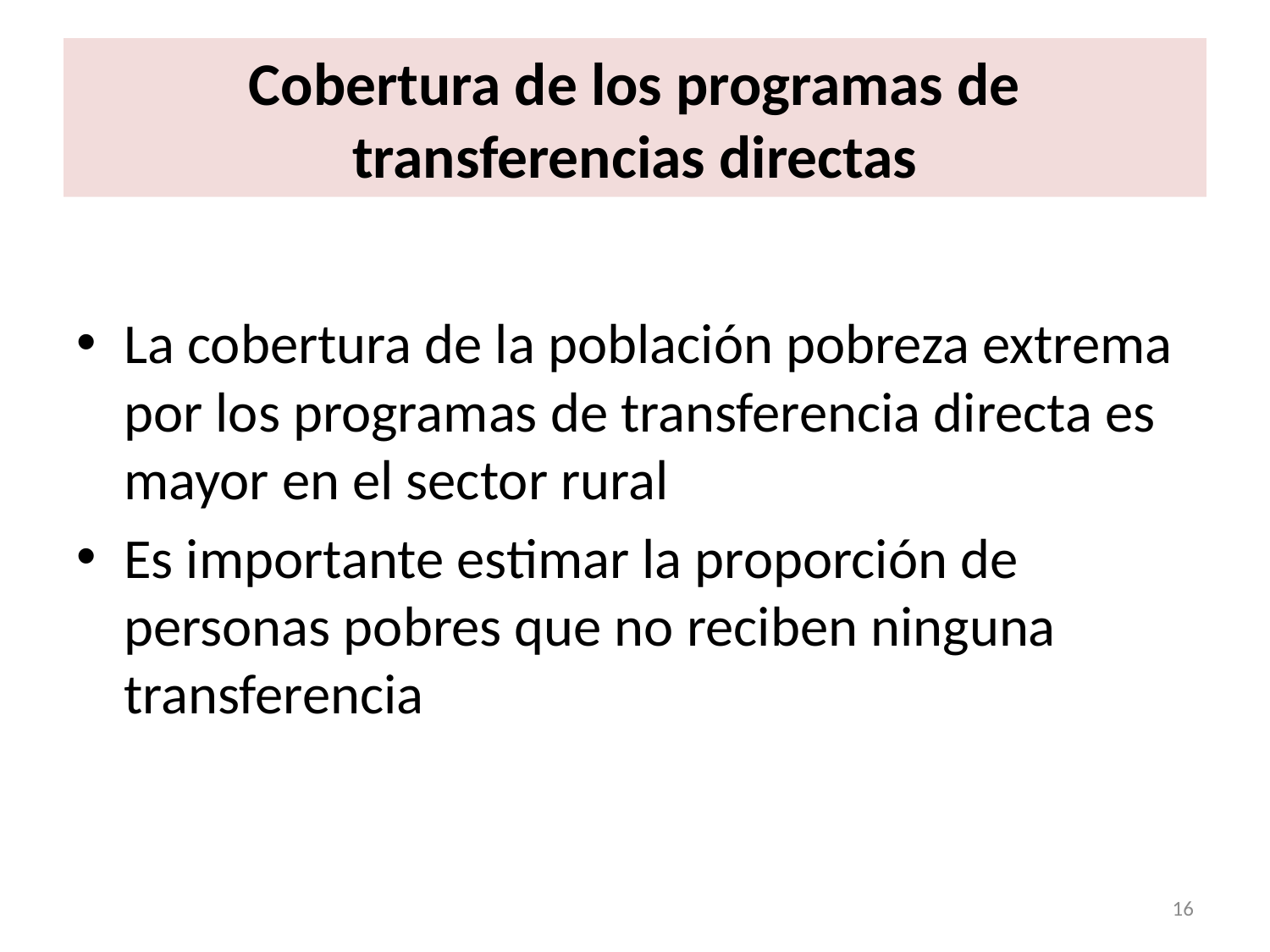

# Cobertura de los programas de transferencias directas

La cobertura de la población pobreza extrema por los programas de transferencia directa es mayor en el sector rural
Es importante estimar la proporción de personas pobres que no reciben ninguna transferencia
16